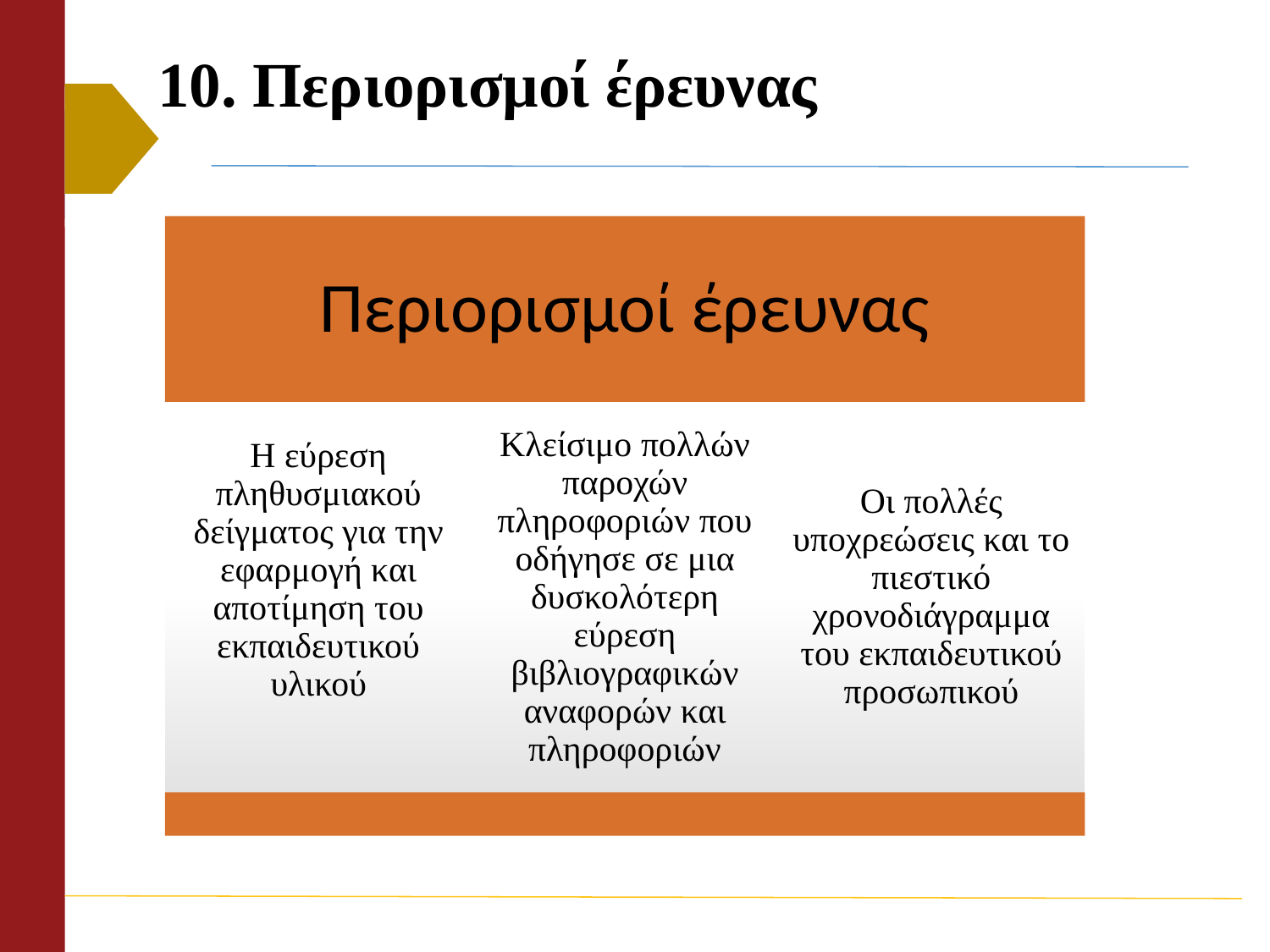

# 10. Περιορισμοί έρευνας
Περιορισμοί έρευνας
Η εύρεση πληθυσμιακού δείγματος για την εφαρμογή και αποτίμηση του εκπαιδευτικού υλικού

Κλείσιμο πολλών παροχών πληροφοριών που οδήγησε σε μια δυσκολότερη εύρεση βιβλιογραφικών αναφορών και πληροφοριών
Οι πολλές υποχρεώσεις και το πιεστικό χρονοδιάγραμμα του εκπαιδευτικού προσωπικού